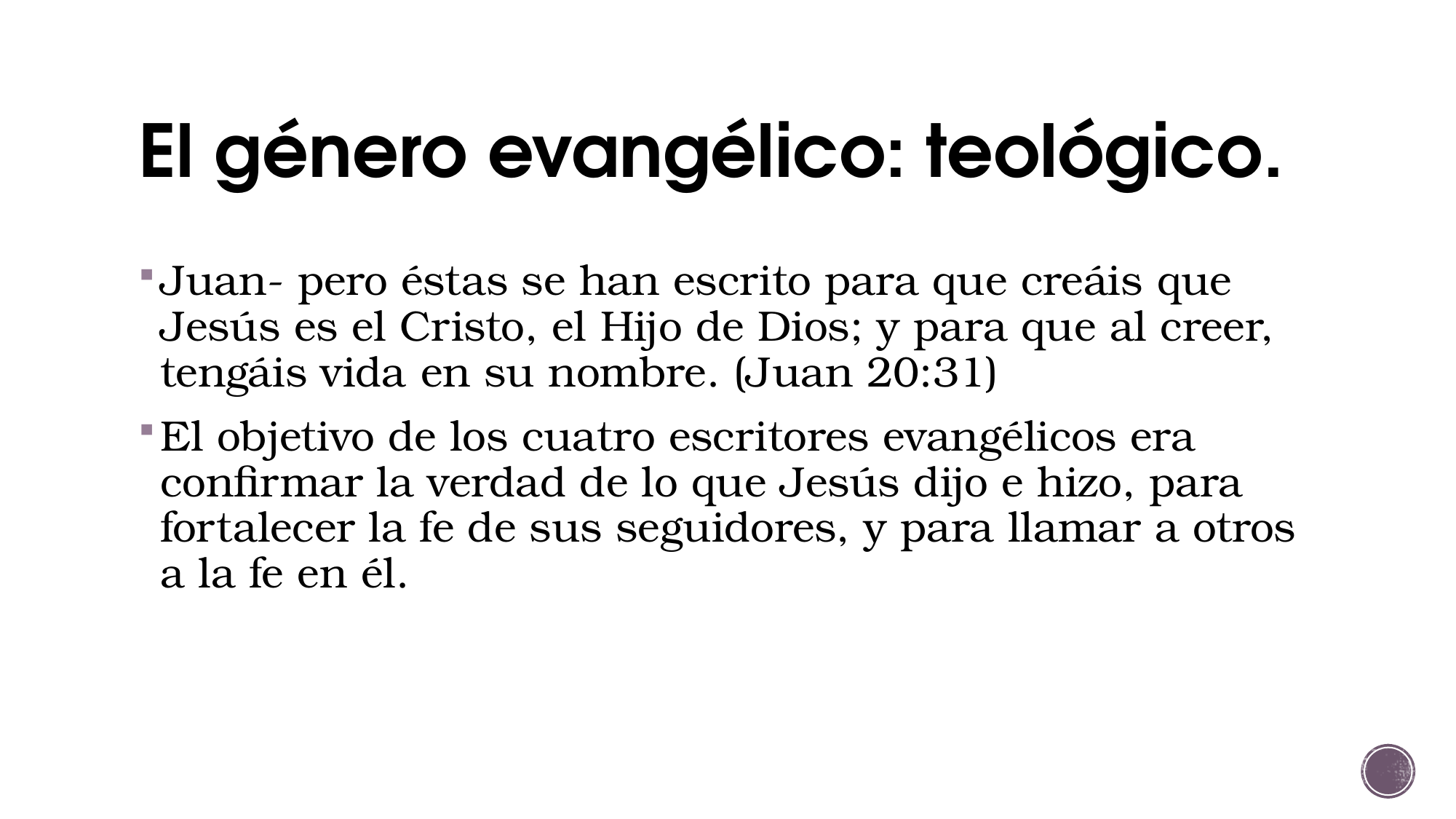

# El género evangélico: teológico.
Juan- pero éstas se han escrito para que creáis que Jesús es el Cristo, el Hijo de Dios; y para que al creer, tengáis vida en su nombre. (Juan 20:31)
El objetivo de los cuatro escritores evangélicos era confirmar la verdad de lo que Jesús dijo e hizo, para fortalecer la fe de sus seguidores, y para llamar a otros a la fe en él.